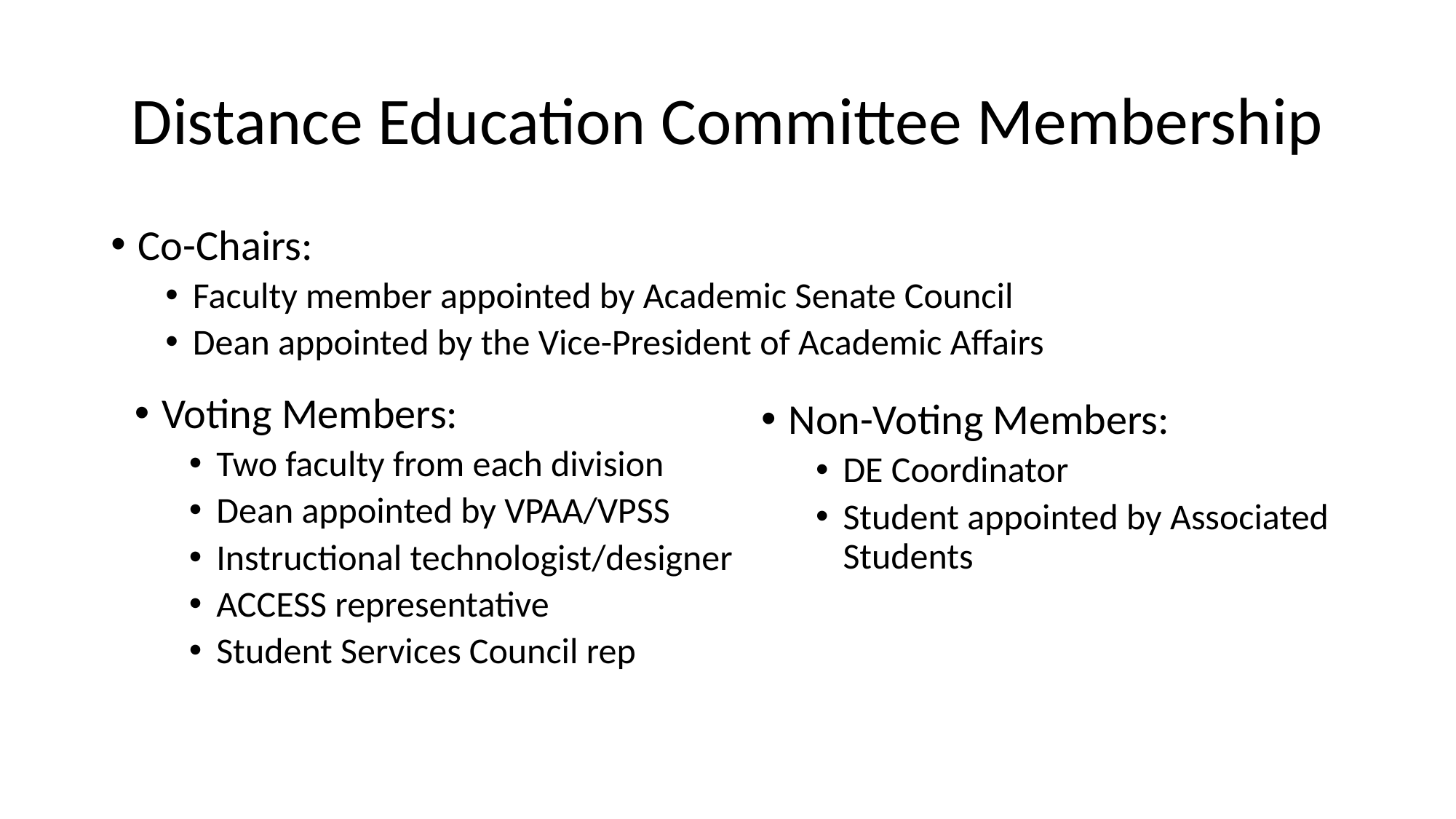

# Distance Education Committee Membership
Co-Chairs:
Faculty member appointed by Academic Senate Council
Dean appointed by the Vice-President of Academic Affairs

Voting Members:
Two faculty from each division
Dean appointed by VPAA/VPSS
Instructional technologist/designer
ACCESS representative
Student Services Council rep

Non-Voting Members:
DE Coordinator
Student appointed by Associated Students